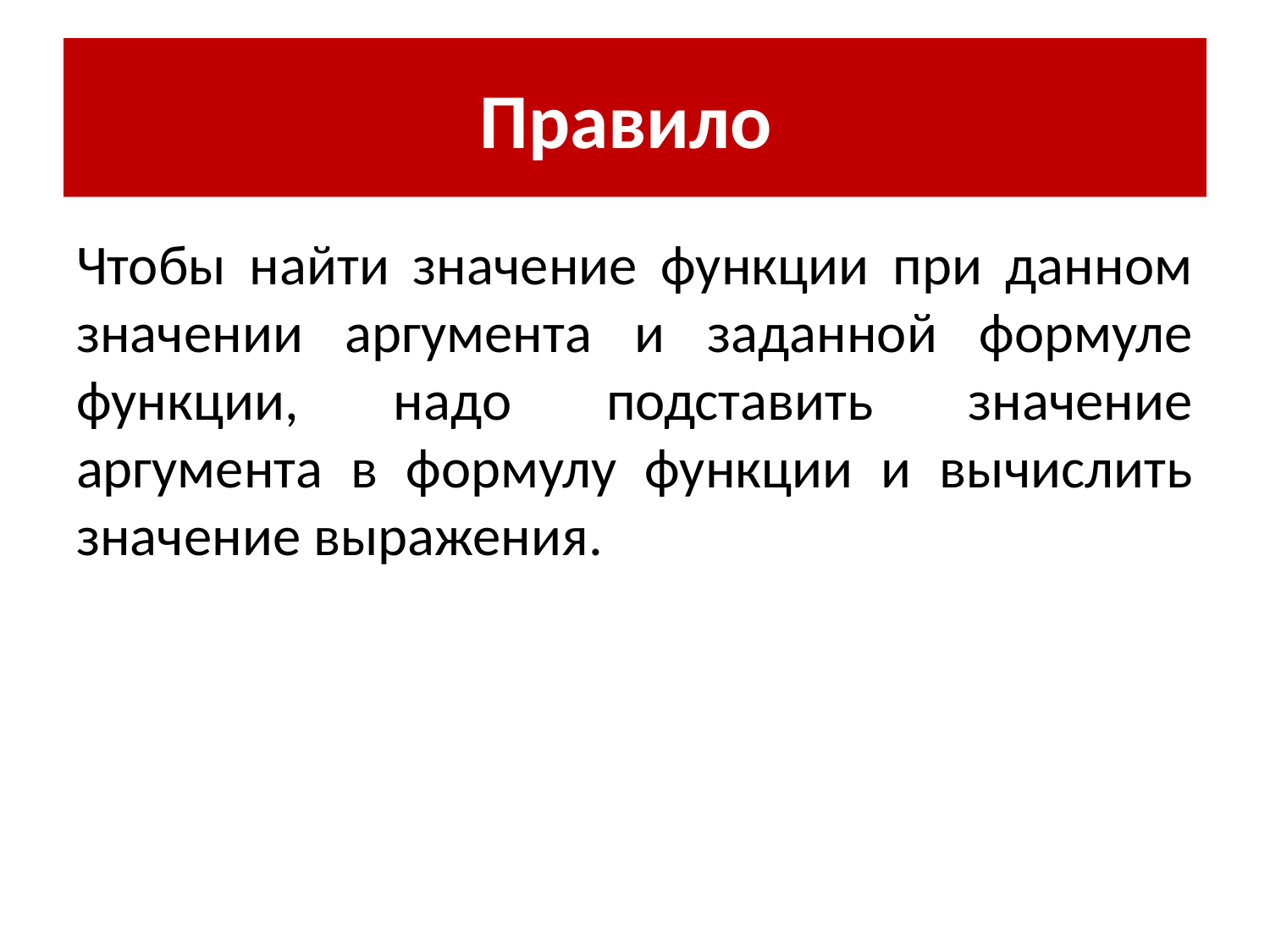

# Правило
Чтобы найти значение функции при данном значении аргумента и заданной формуле функции, надо подставить значение аргумента в формулу функции и вычислить значение выражения.